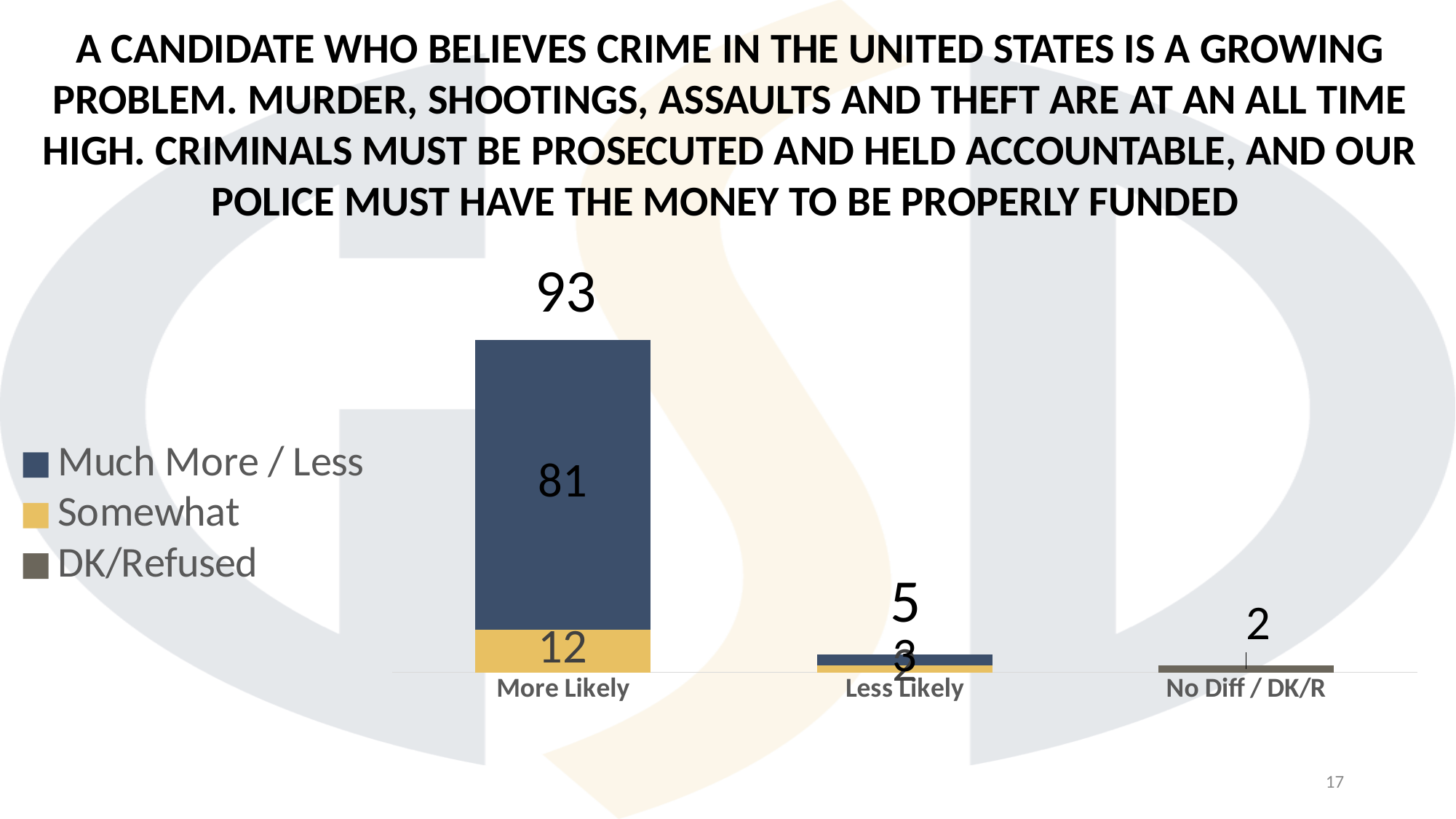

A CANDIDATE WHO BELIEVES CRIME IN THE UNITED STATES IS A GROWING PROBLEM. MURDER, SHOOTINGS, ASSAULTS AND THEFT ARE AT AN ALL TIME HIGH. CRIMINALS MUST BE PROSECUTED AND HELD ACCOUNTABLE, AND OUR POLICE MUST HAVE THE MONEY TO BE PROPERLY FUNDED
93

### Chart

| Category | DK/Refused | Somewhat | Much More / Less |
|---|---|---|---|
| More Likely | None | 12.0 | 81.0 |
| Less Likely | None | 2.0 | 3.0 |
| No Diff / DK/R | 2.0 | None | None |
5
17